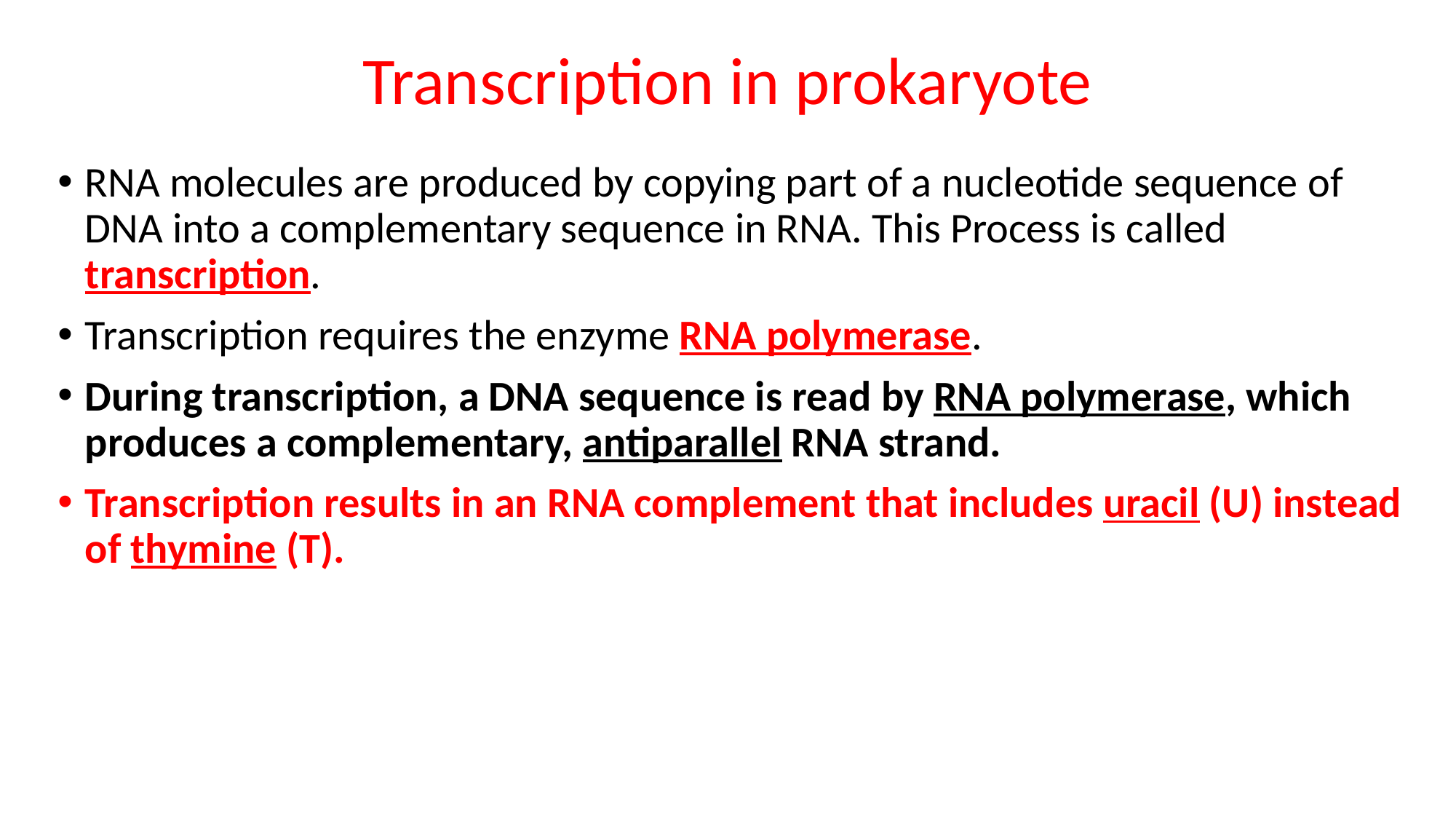

# Transcription in prokaryote
RNA molecules are produced by copying part of a nucleotide sequence of DNA into a complementary sequence in RNA. This Process is called transcription.
Transcription requires the enzyme RNA polymerase.
During transcription, a DNA sequence is read by RNA polymerase, which produces a complementary, antiparallel RNA strand.
Transcription results in an RNA complement that includes uracil (U) instead of thymine (T).